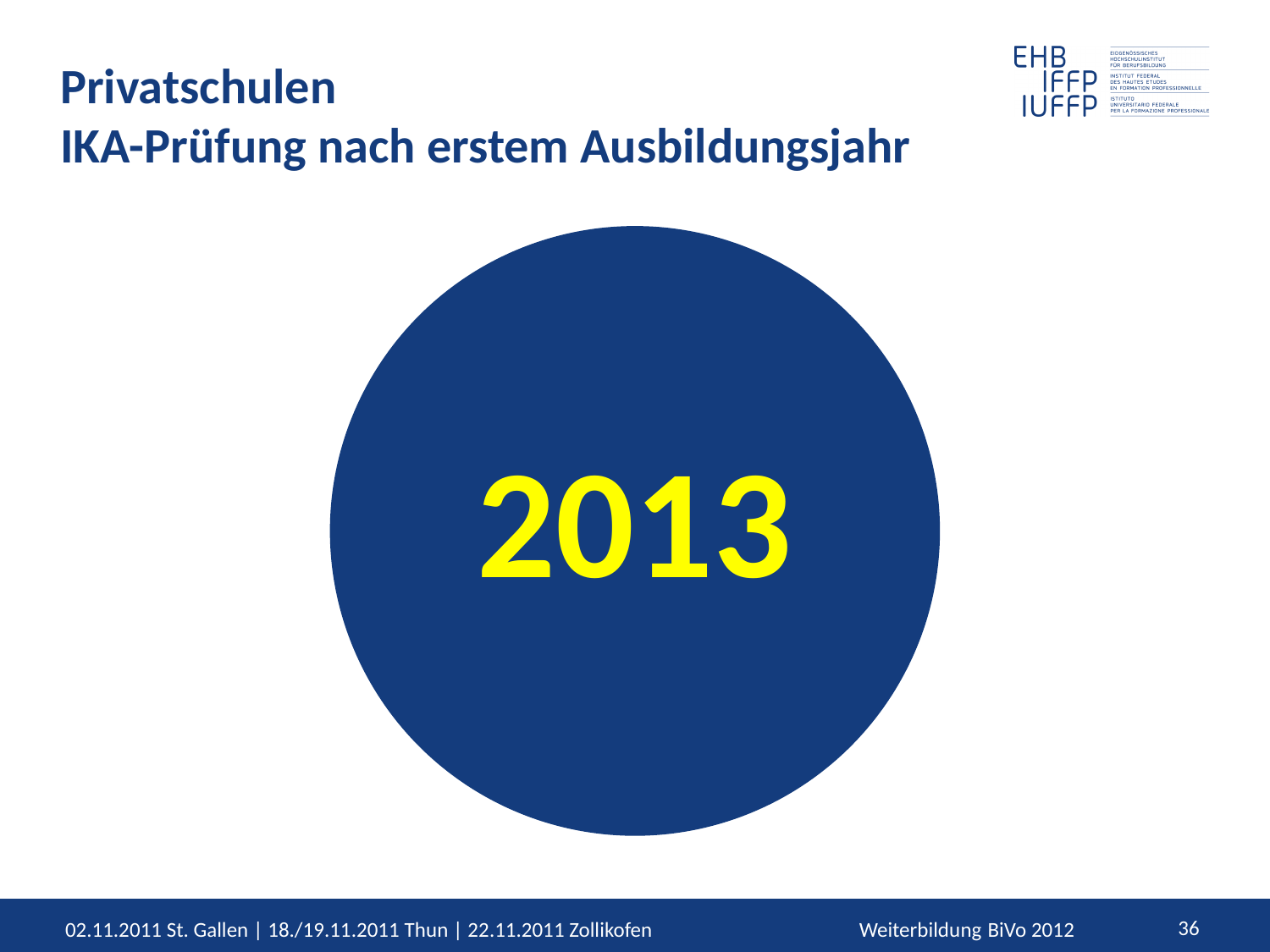

# Privatschulen IKA-Prüfung nach erstem Ausbildungsjahr

2013